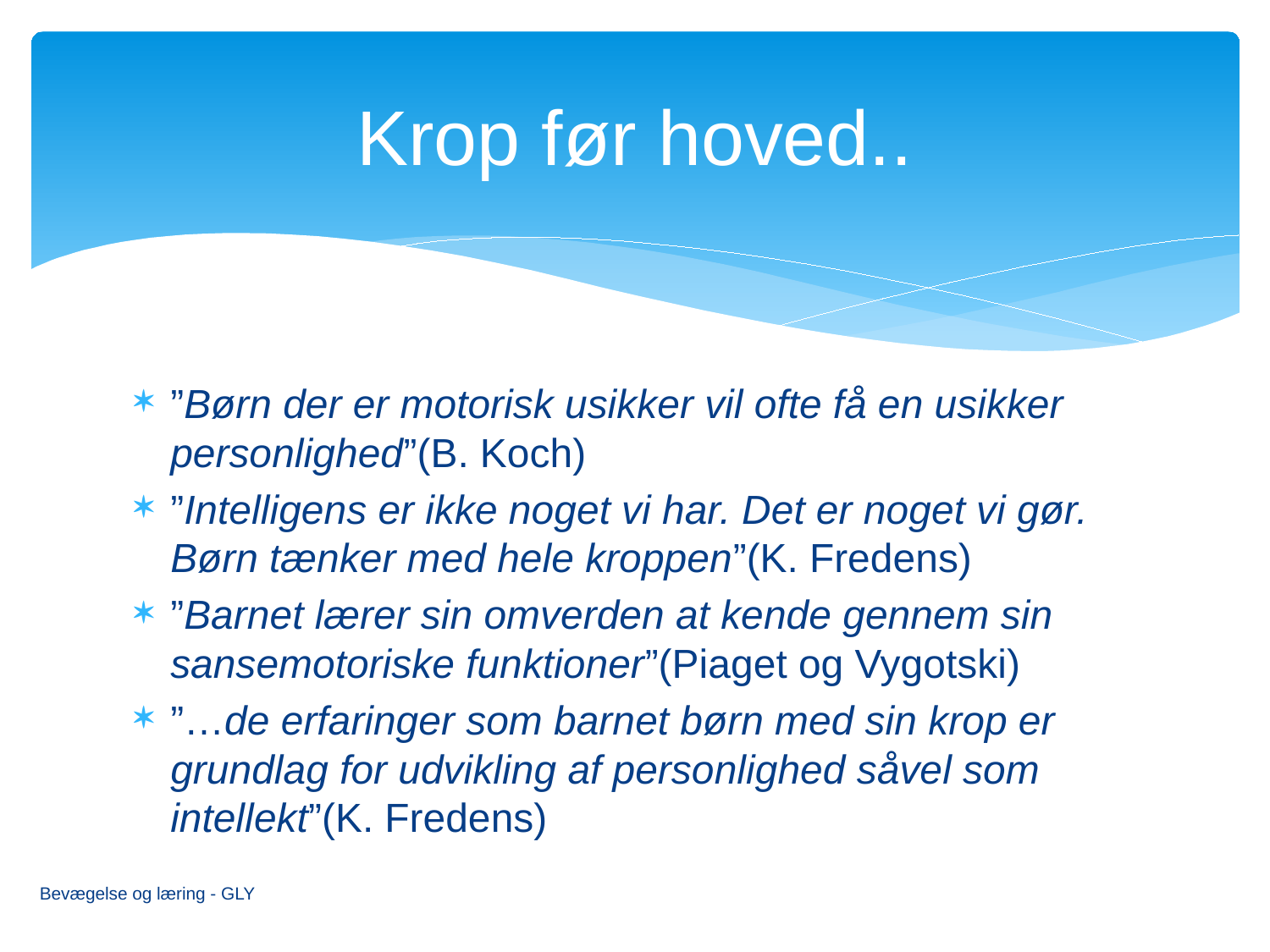

# Krop før hoved..
”Børn der er motorisk usikker vil ofte få en usikker personlighed”(B. Koch)
”Intelligens er ikke noget vi har. Det er noget vi gør. Børn tænker med hele kroppen”(K. Fredens)
”Barnet lærer sin omverden at kende gennem sin sansemotoriske funktioner”(Piaget og Vygotski)
”…de erfaringer som barnet børn med sin krop er grundlag for udvikling af personlighed såvel som intellekt”(K. Fredens)

Bevægelse og læring - GLY